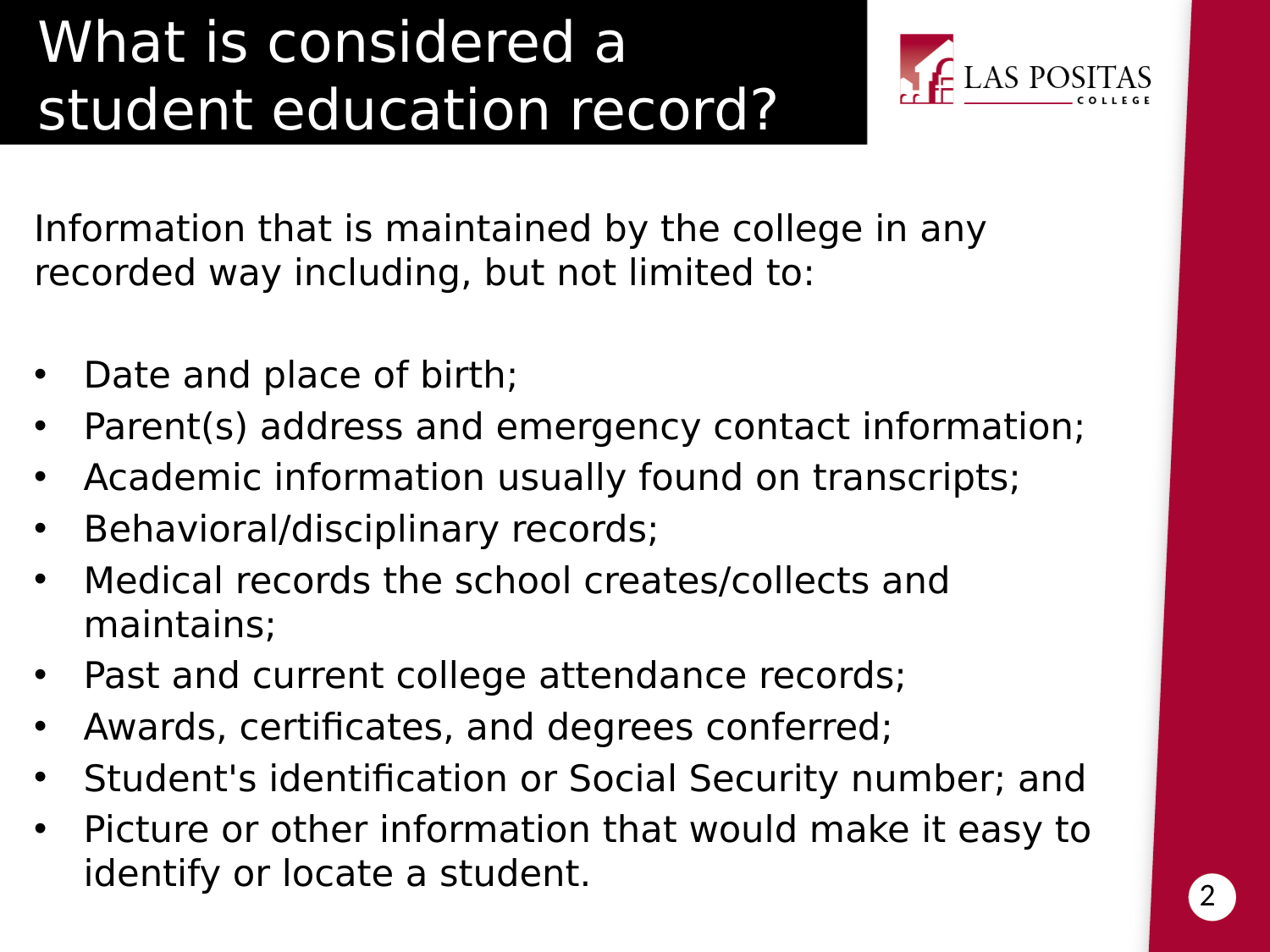

What is considered a student education record?
Information that is maintained by the college in any recorded way including, but not limited to:

Date and place of birth;
Parent(s) address and emergency contact information;
Academic information usually found on transcripts;
Behavioral/disciplinary records;
Medical records the school creates/collects and maintains;
Past and current college attendance records;
Awards, certificates, and degrees conferred;
Student's identification or Social Security number; and
Picture or other information that would make it easy to identify or locate a student.
2